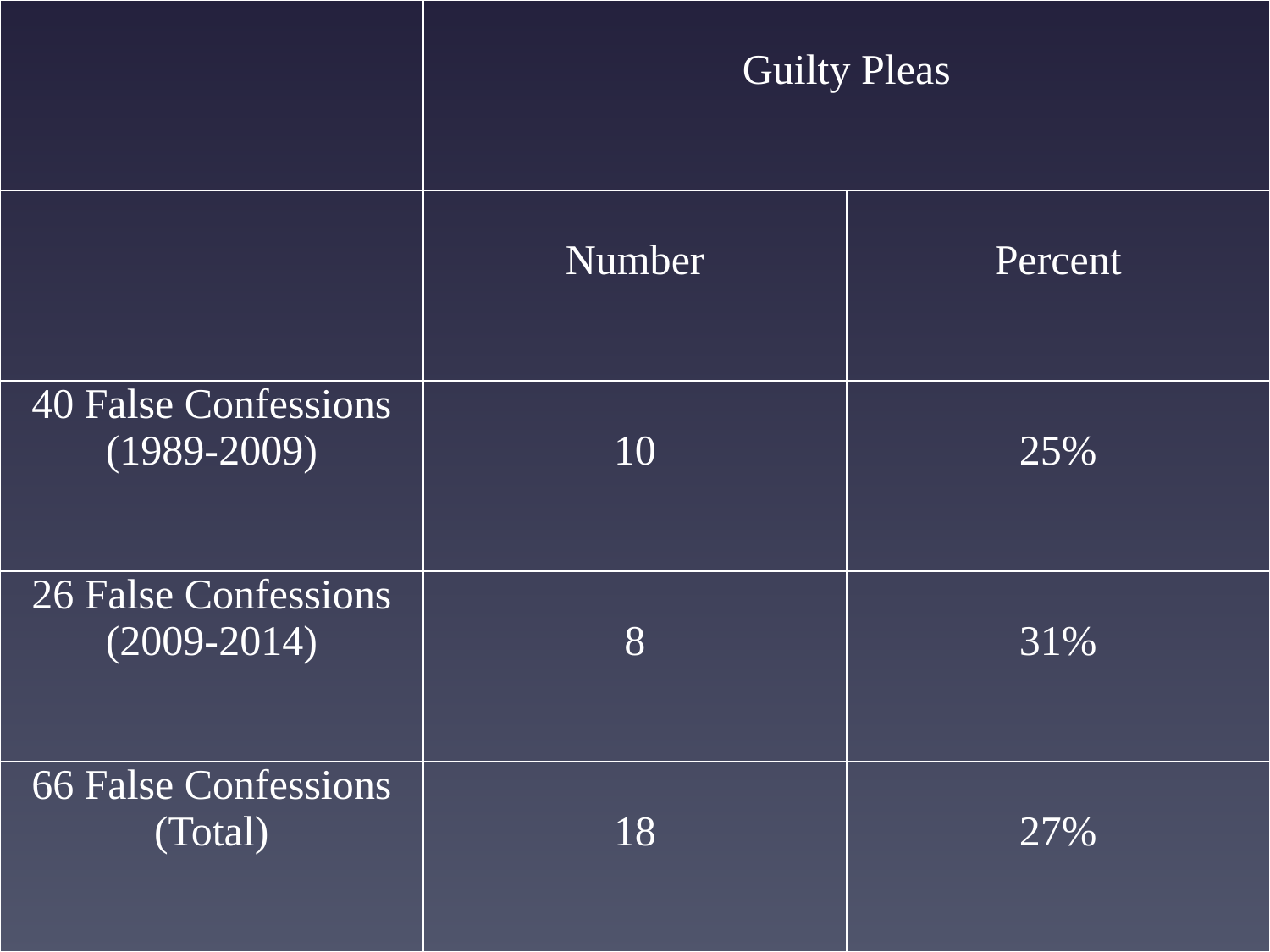

|  | Guilty Pleas |  |
| --- | --- | --- |
|  | Number | Percent |
| 40 False Confessions (1989-2009) | 10 | 25% |
| 26 False Confessions (2009-2014) | 8 | 31% |
| 66 False Confessions (Total) | 18 | 27% |